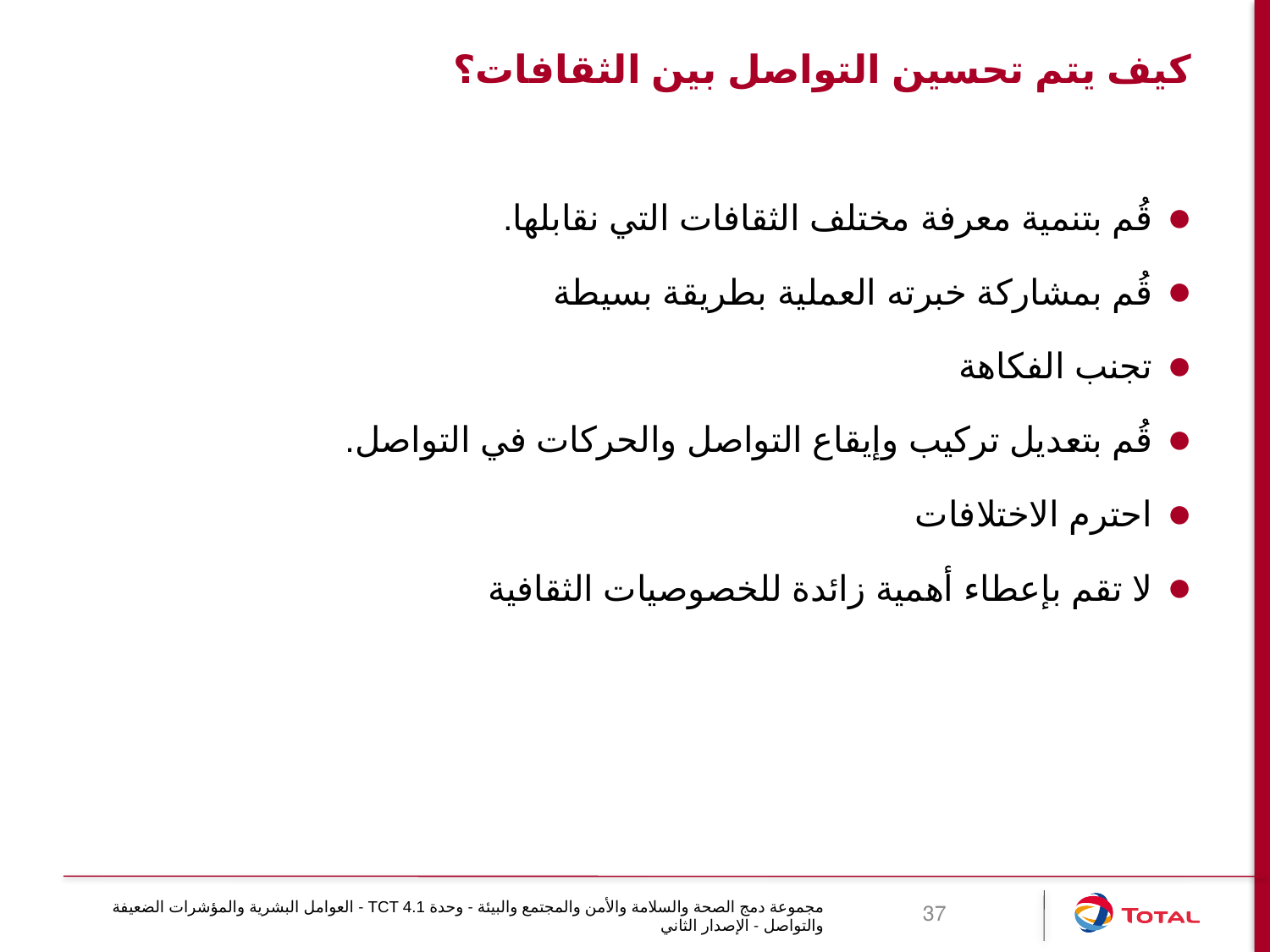

# كيف يتم تحسين التواصل بين الثقافات؟
قُم بتنمية معرفة مختلف الثقافات التي نقابلها.
قُم بمشاركة خبرته العملية بطريقة بسيطة
تجنب الفكاهة
قُم بتعديل تركيب وإيقاع التواصل والحركات في التواصل.
احترم الاختلافات
لا تقم بإعطاء أهمية زائدة للخصوصيات الثقافية
مجموعة دمج الصحة والسلامة والأمن والمجتمع والبيئة - وحدة TCT 4.1 - العوامل البشرية والمؤشرات الضعيفة والتواصل - الإصدار الثاني
37